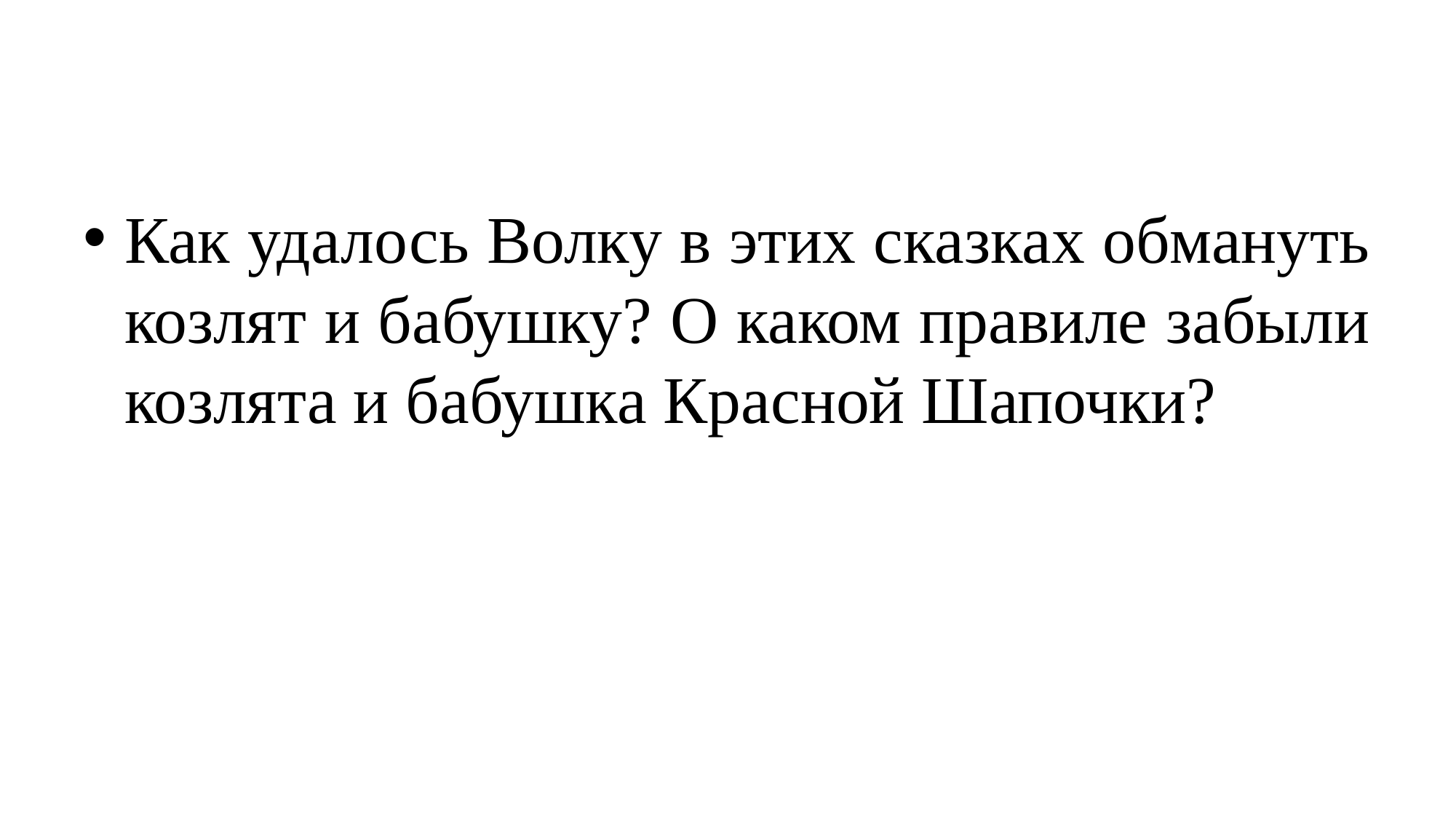

Как удалось Волку в этих сказках обмануть козлят и бабушку? О каком правиле забыли козлята и бабушка Красной Шапочки?